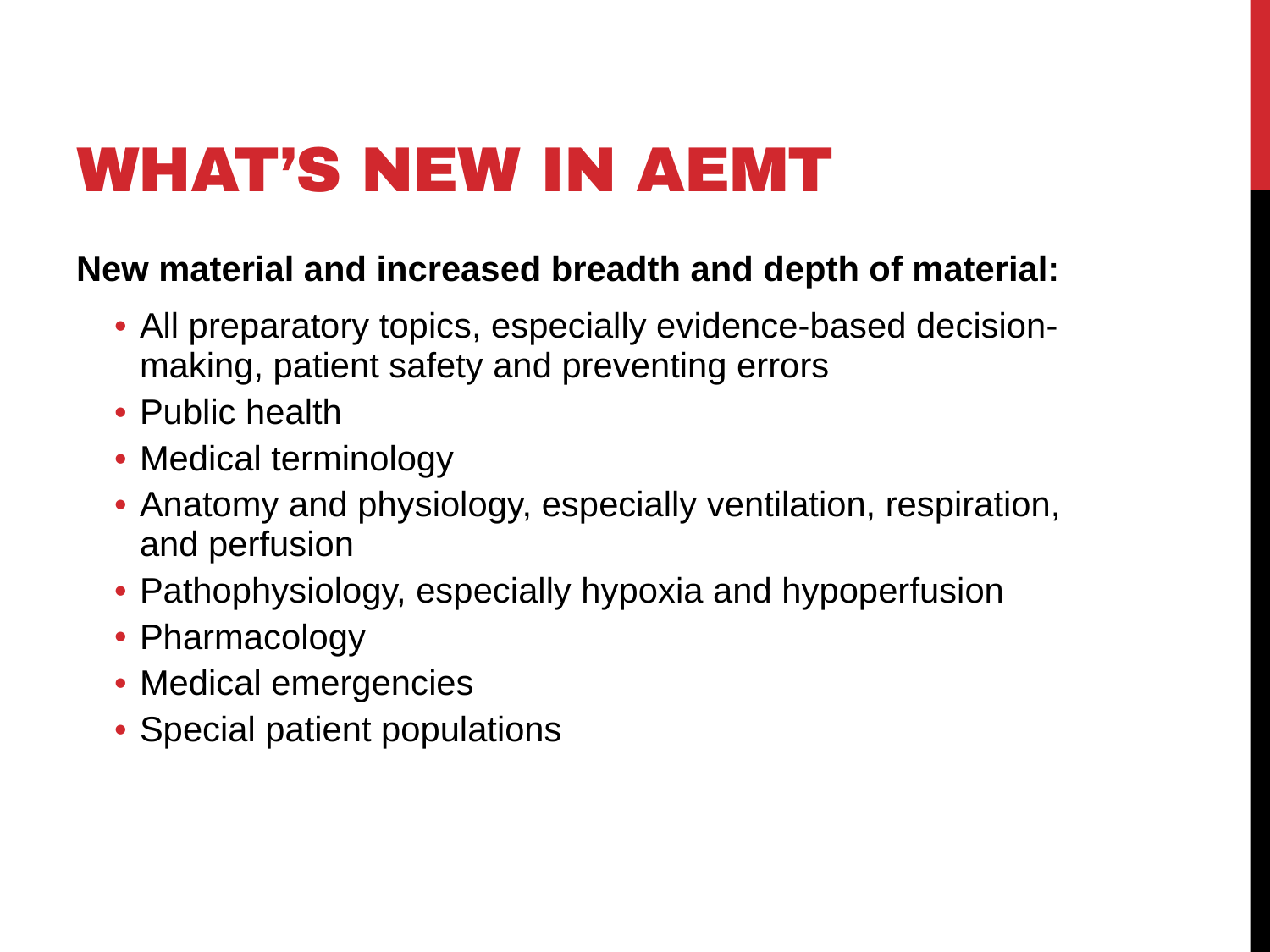

# What’s New in AEMT
New material and increased breadth and depth of material:
All preparatory topics, especially evidence-based decision-making, patient safety and preventing errors
Public health
Medical terminology
Anatomy and physiology, especially ventilation, respiration, and perfusion
Pathophysiology, especially hypoxia and hypoperfusion
Pharmacology
Medical emergencies
Special patient populations